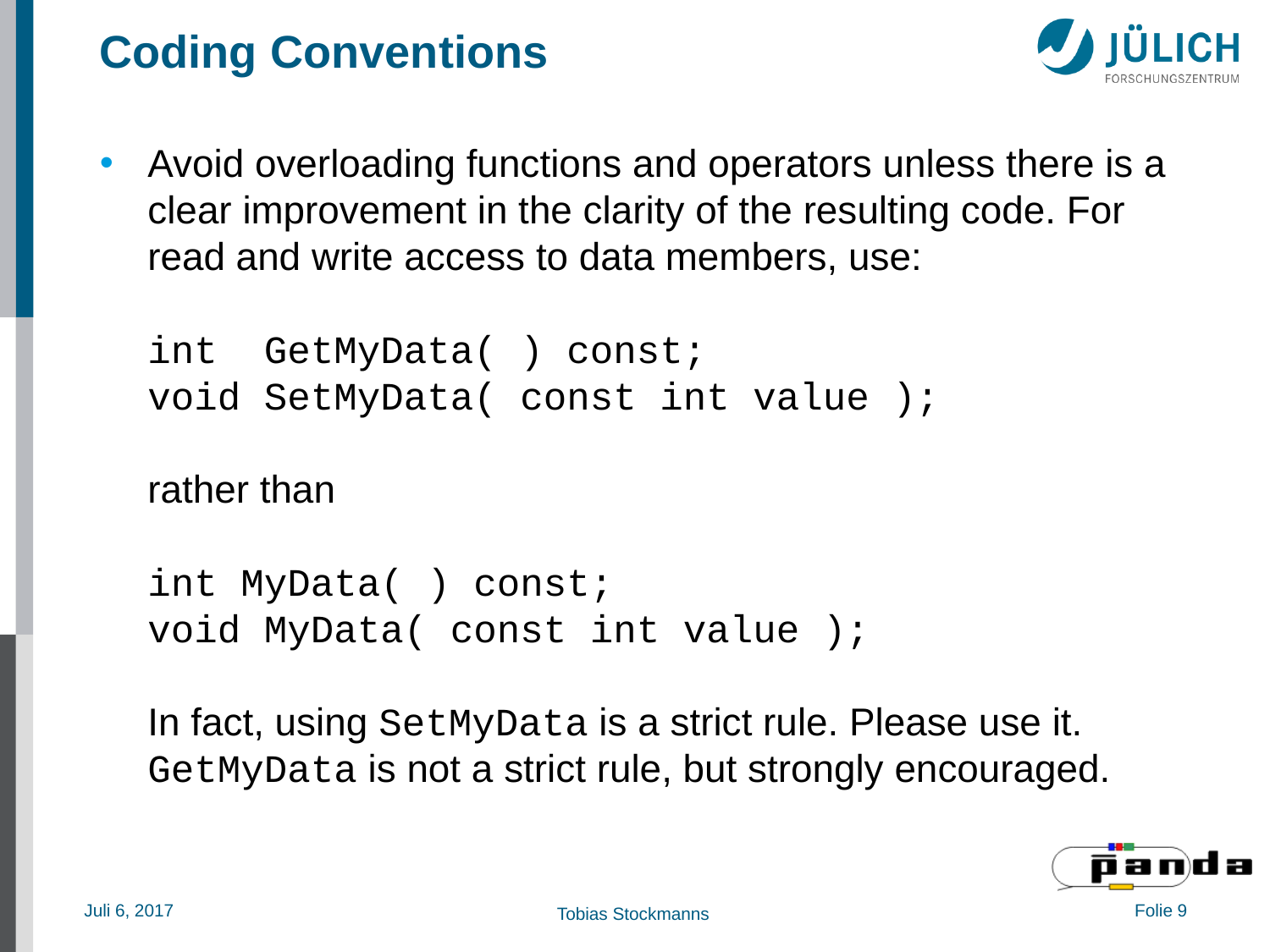

# Coding Conventions
Avoid overloading functions and operators unless there is a clear improvement in the clarity of the resulting code. For read and write access to data members, use:
int  GetMyData( ) const;
void SetMyData( const int value );
rather than
int MyData( ) const;
void MyData( const int value );
In fact, using SetMyData is a strict rule. Please use it.
GetMyData is not a strict rule, but strongly encouraged.